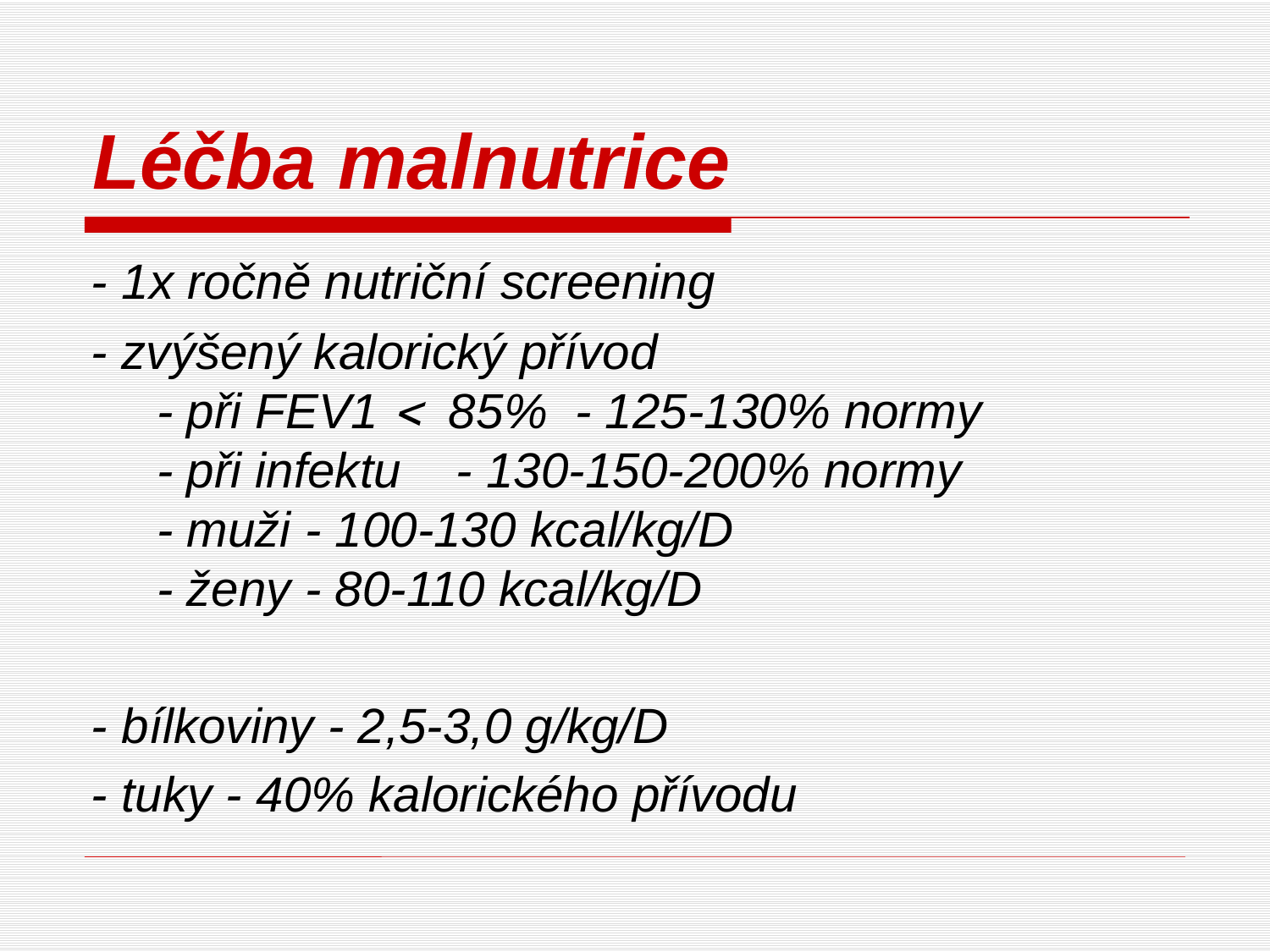

# Léčba malnutrice
- 1x ročně nutriční screening
- zvýšený kalorický přívod 
- při FEV1 <  85%  - 125-130% normy
- při infektu    - 130-150-200% normy
- muži - 100-130 kcal/kg/D
- ženy - 80-110 kcal/kg/D
- bílkoviny - 2,5-3,0 g/kg/D
- tuky - 40% kalorického přívodu